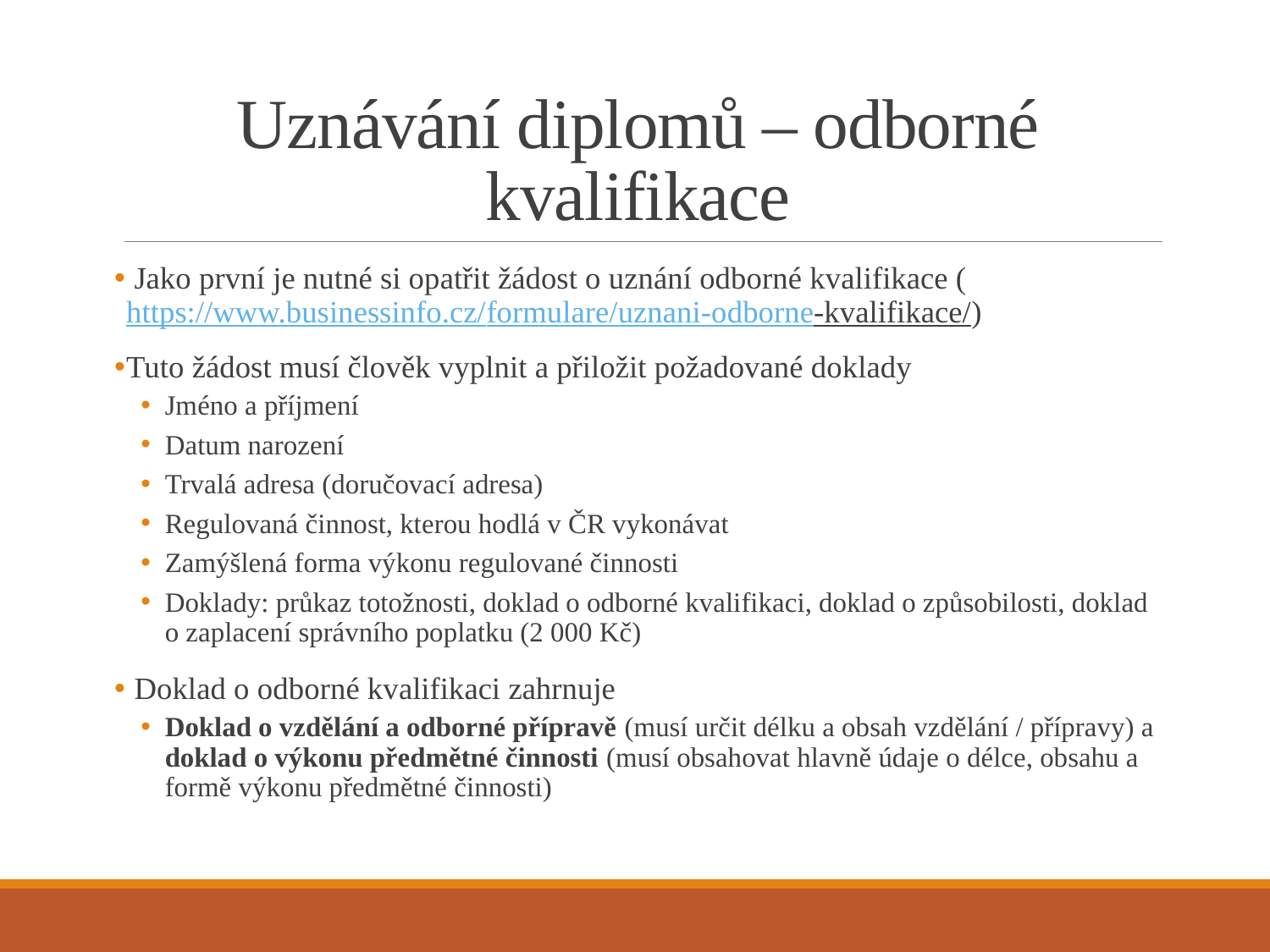

# Uznávání diplomů – odborné kvalifikace
 Jako první je nutné si opatřit žádost o uznání odborné kvalifikace (https://www.businessinfo.cz/formulare/uznani-odborne-kvalifikace/)
Tuto žádost musí člověk vyplnit a přiložit požadované doklady
Jméno a příjmení
Datum narození
Trvalá adresa (doručovací adresa)
Regulovaná činnost, kterou hodlá v ČR vykonávat
Zamýšlená forma výkonu regulované činnosti
Doklady: průkaz totožnosti, doklad o odborné kvalifikaci, doklad o způsobilosti, doklad o zaplacení správního poplatku (2 000 Kč)
 Doklad o odborné kvalifikaci zahrnuje
Doklad o vzdělání a odborné přípravě (musí určit délku a obsah vzdělání / přípravy) a doklad o výkonu předmětné činnosti (musí obsahovat hlavně údaje o délce, obsahu a formě výkonu předmětné činnosti)